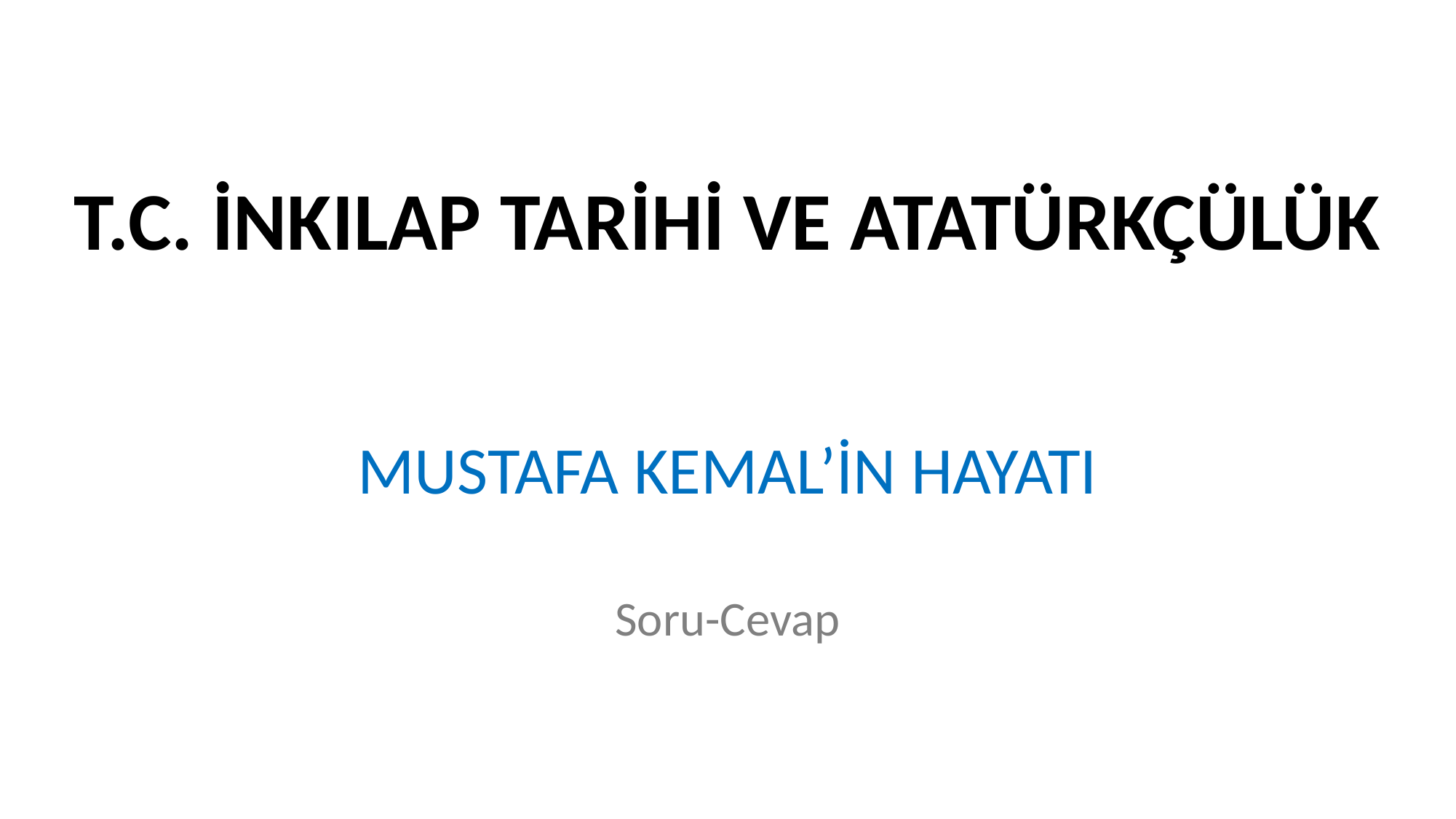

T.C. İNKILAP TARİHİ VE ATATÜRKÇÜLÜK
MUSTAFA KEMAL’İN HAYATI
Soru-Cevap